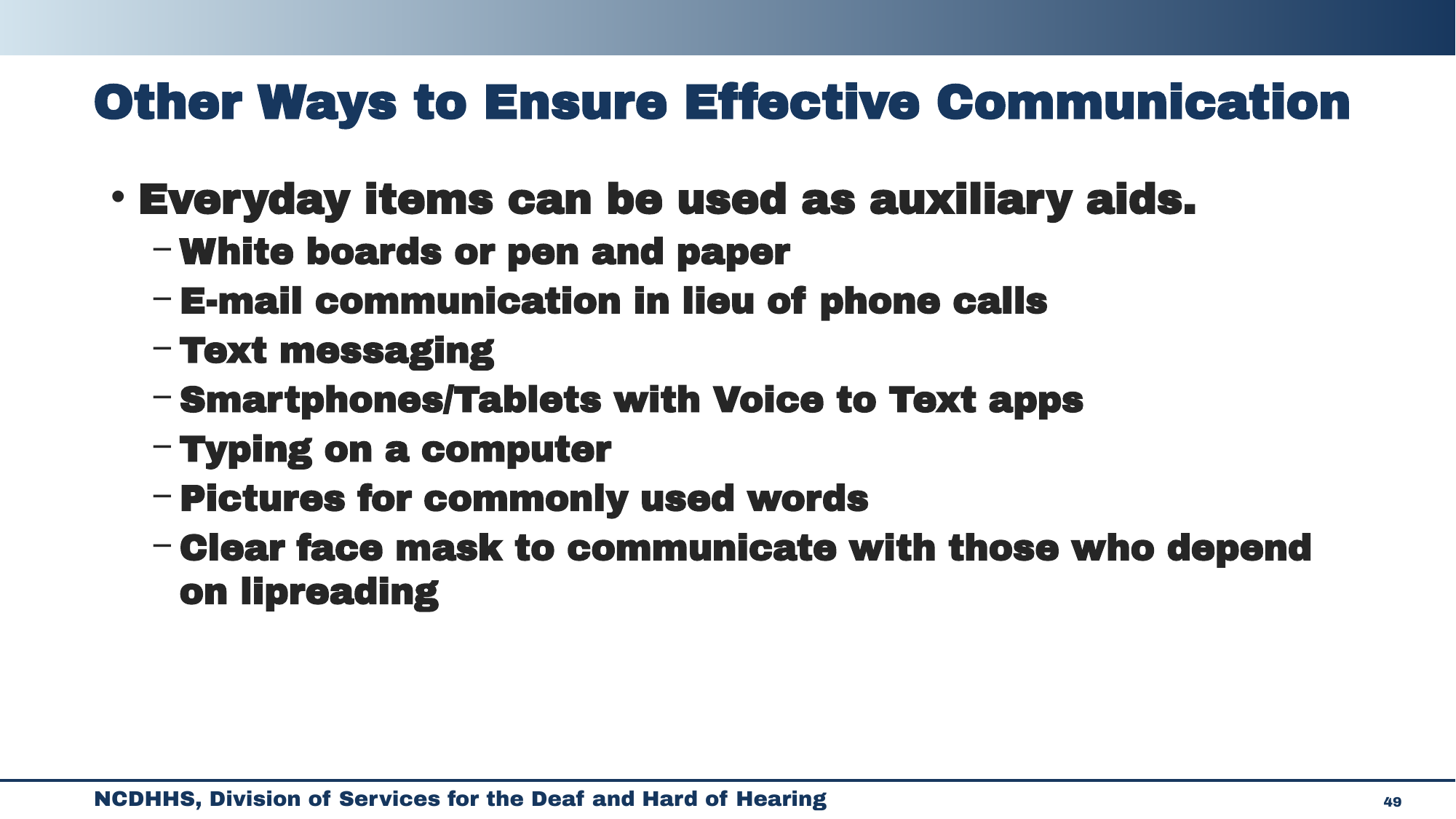

# Other Ways to Ensure Effective Communication
Everyday items can be used as auxiliary aids.
White boards or pen and paper
E-mail communication in lieu of phone calls
Text messaging
Smartphones/Tablets with Voice to Text apps
Typing on a computer
Pictures for commonly used words
Clear face mask to communicate with those who depend on lipreading